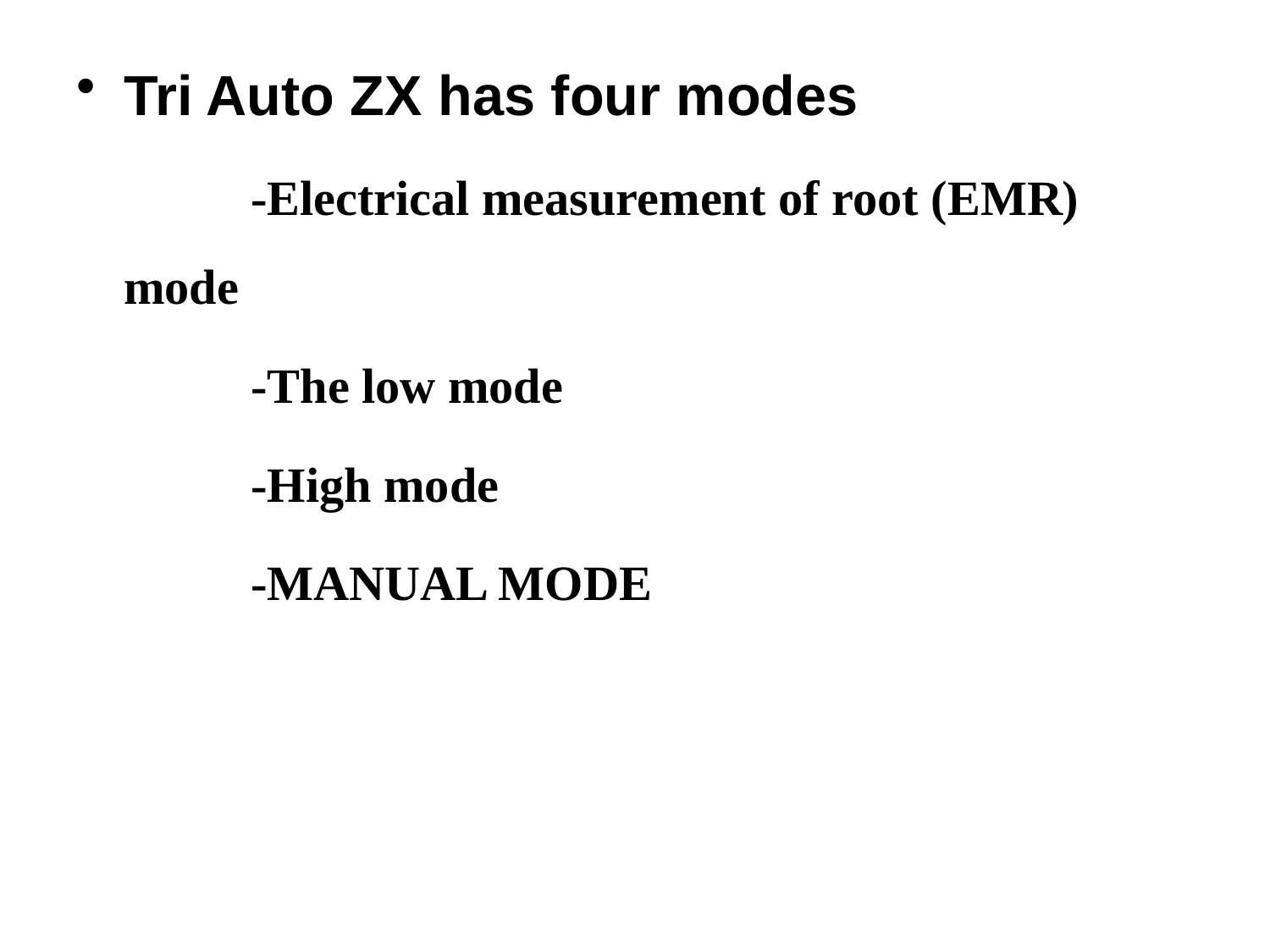

Tri Auto ZX has four modes
		-Electrical measurement of root (EMR) mode
		-The low mode
		-High mode
		-MANUAL MODE